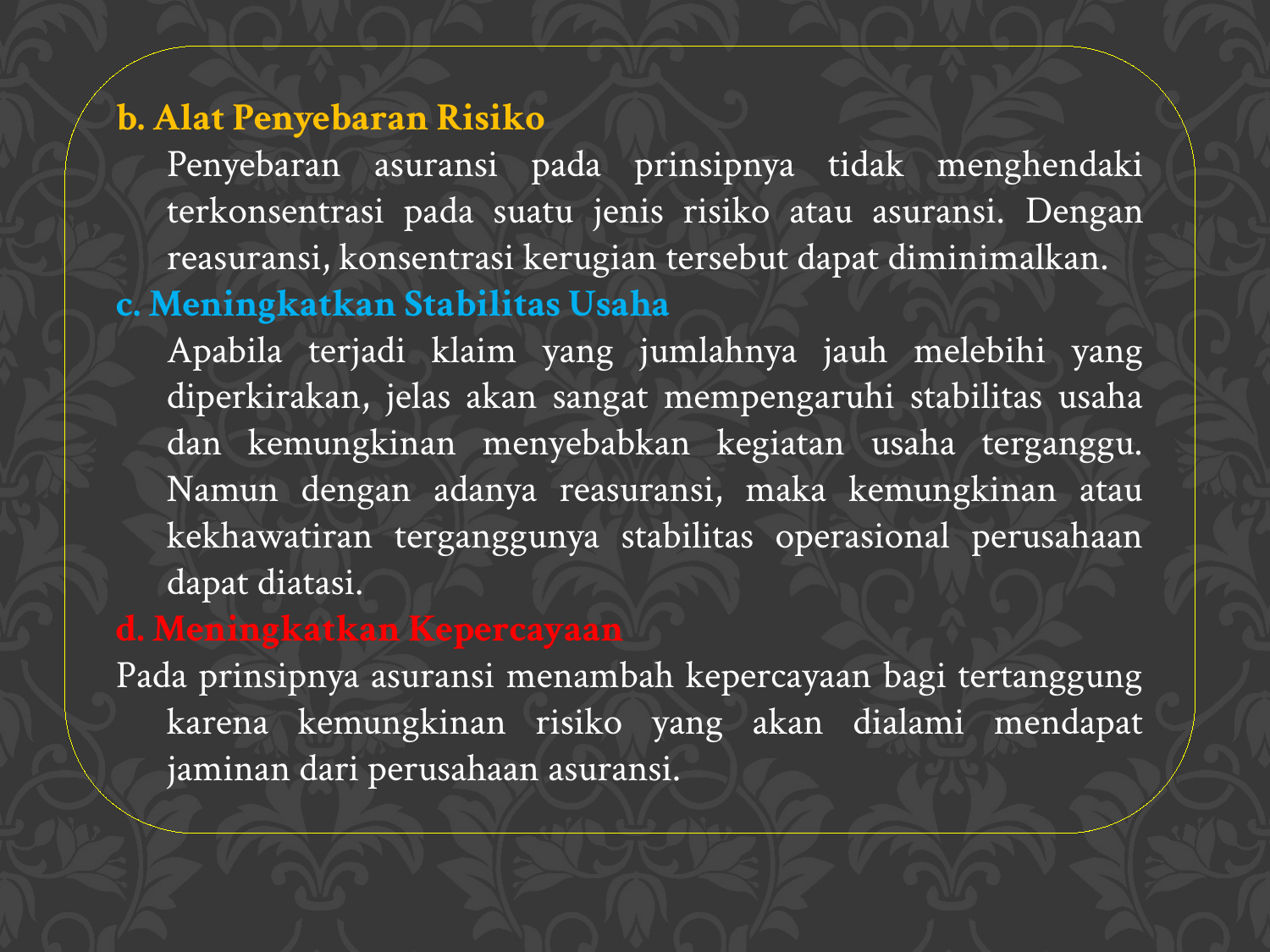

b. Alat Penyebaran Risiko
	Penyebaran asuransi pada prinsipnya tidak menghendaki terkonsentrasi pada suatu jenis risiko atau asuransi. Dengan reasuransi, konsentrasi kerugian tersebut dapat diminimalkan.
c. Meningkatkan Stabilitas Usaha
	Apabila terjadi klaim yang jumlahnya jauh melebihi yang diperkirakan, jelas akan sangat mempengaruhi stabilitas usaha dan kemungkinan menyebabkan kegiatan usaha terganggu. Namun dengan adanya reasuransi, maka kemungkinan atau kekhawatiran terganggunya stabilitas operasional perusahaan dapat diatasi.
d. Meningkatkan Kepercayaan
Pada prinsipnya asuransi menambah kepercayaan bagi tertanggung karena kemungkinan risiko yang akan dialami mendapat jaminan dari perusahaan asuransi.